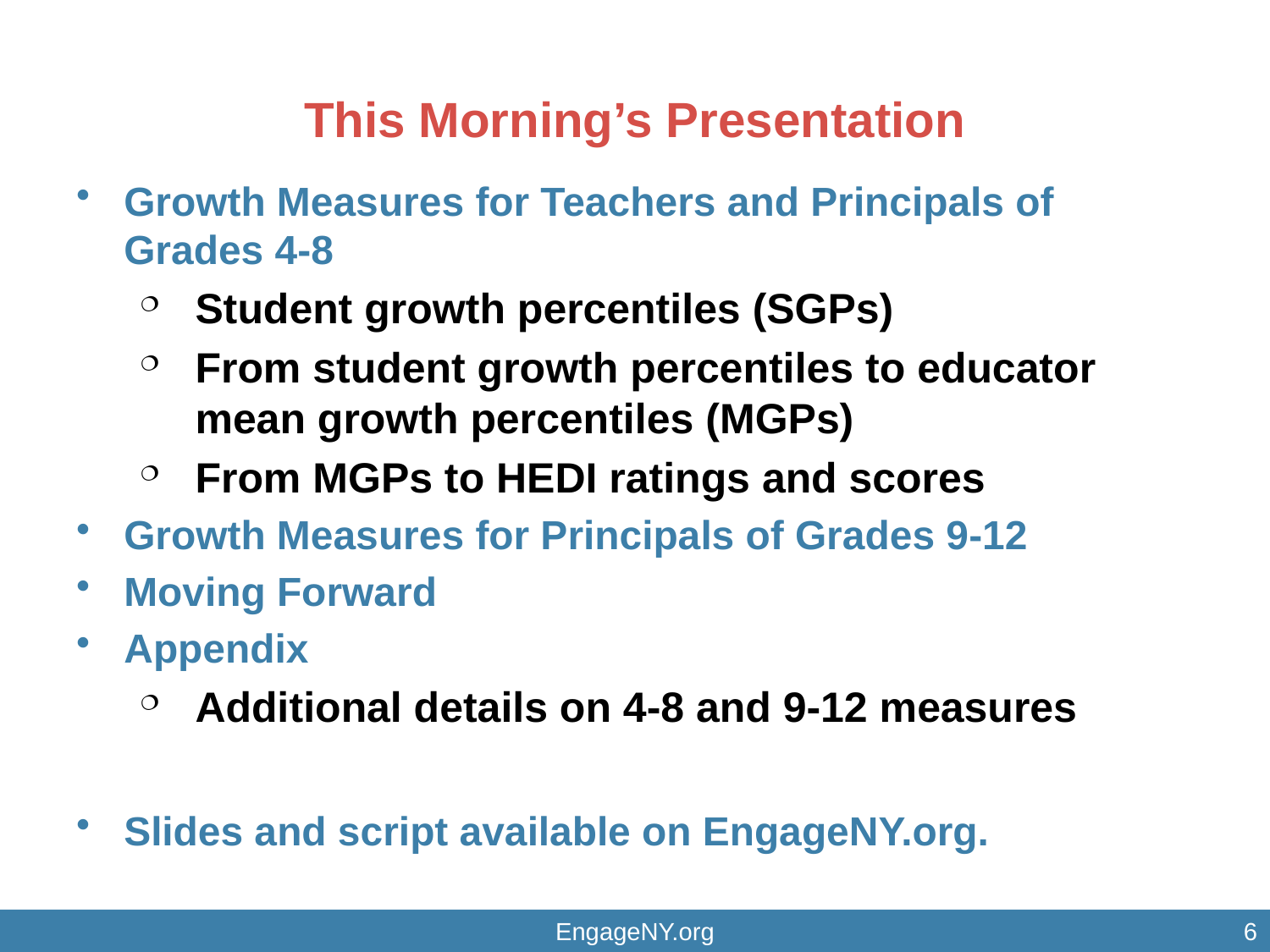

# This Morning’s Presentation
Growth Measures for Teachers and Principals of Grades 4-8
Student growth percentiles (SGPs)
From student growth percentiles to educator mean growth percentiles (MGPs)
From MGPs to HEDI ratings and scores
Growth Measures for Principals of Grades 9-12
Moving Forward
Appendix
Additional details on 4-8 and 9-12 measures

Slides and script available on EngageNY.org.

EngageNY.org
6